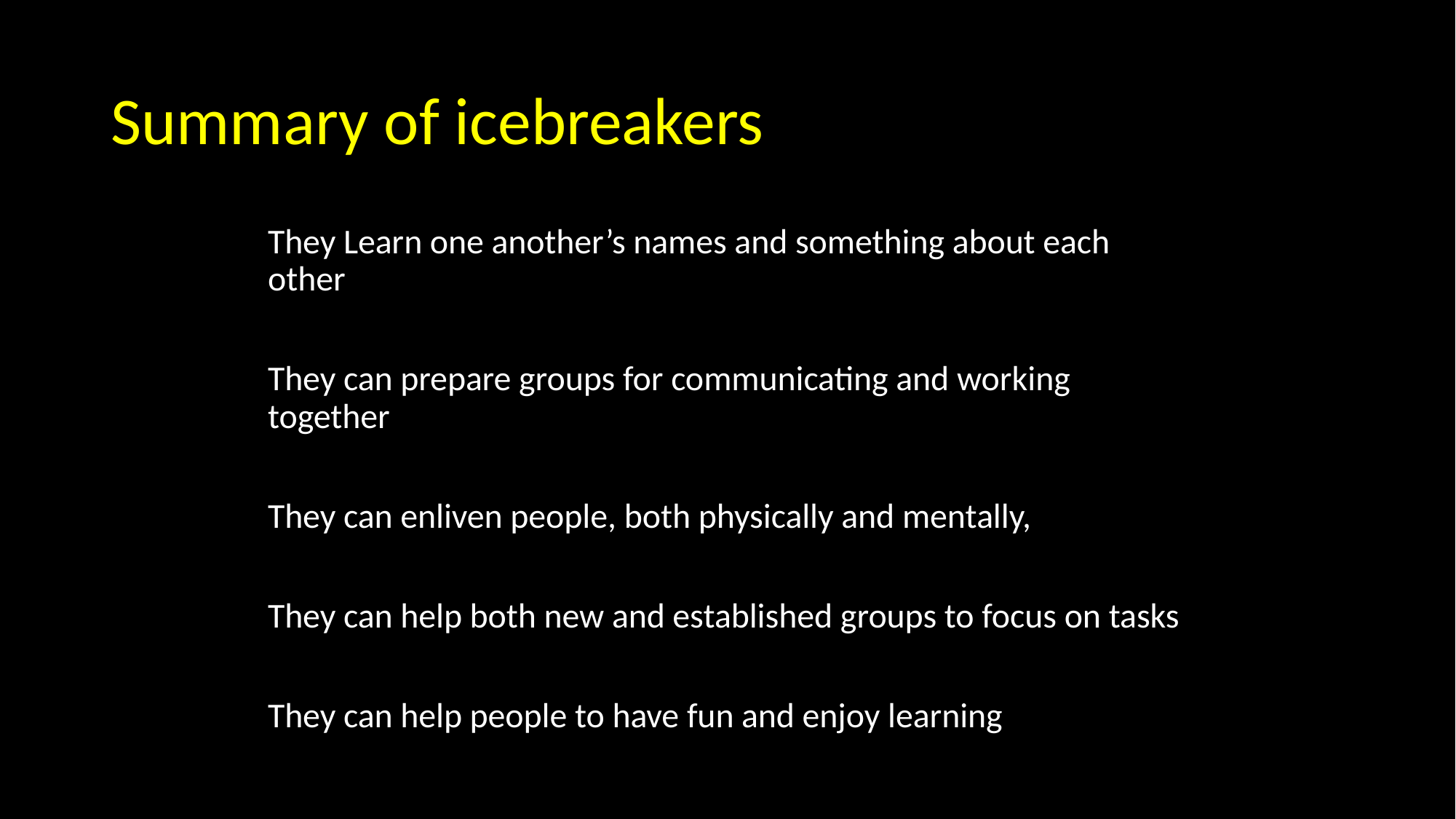

# Summary of icebreakers
They Learn one another’s names and something about each other

They can prepare groups for communicating and working together

They can enliven people, both physically and mentally,

They can help both new and established groups to focus on tasks

They can help people to have fun and enjoy learning